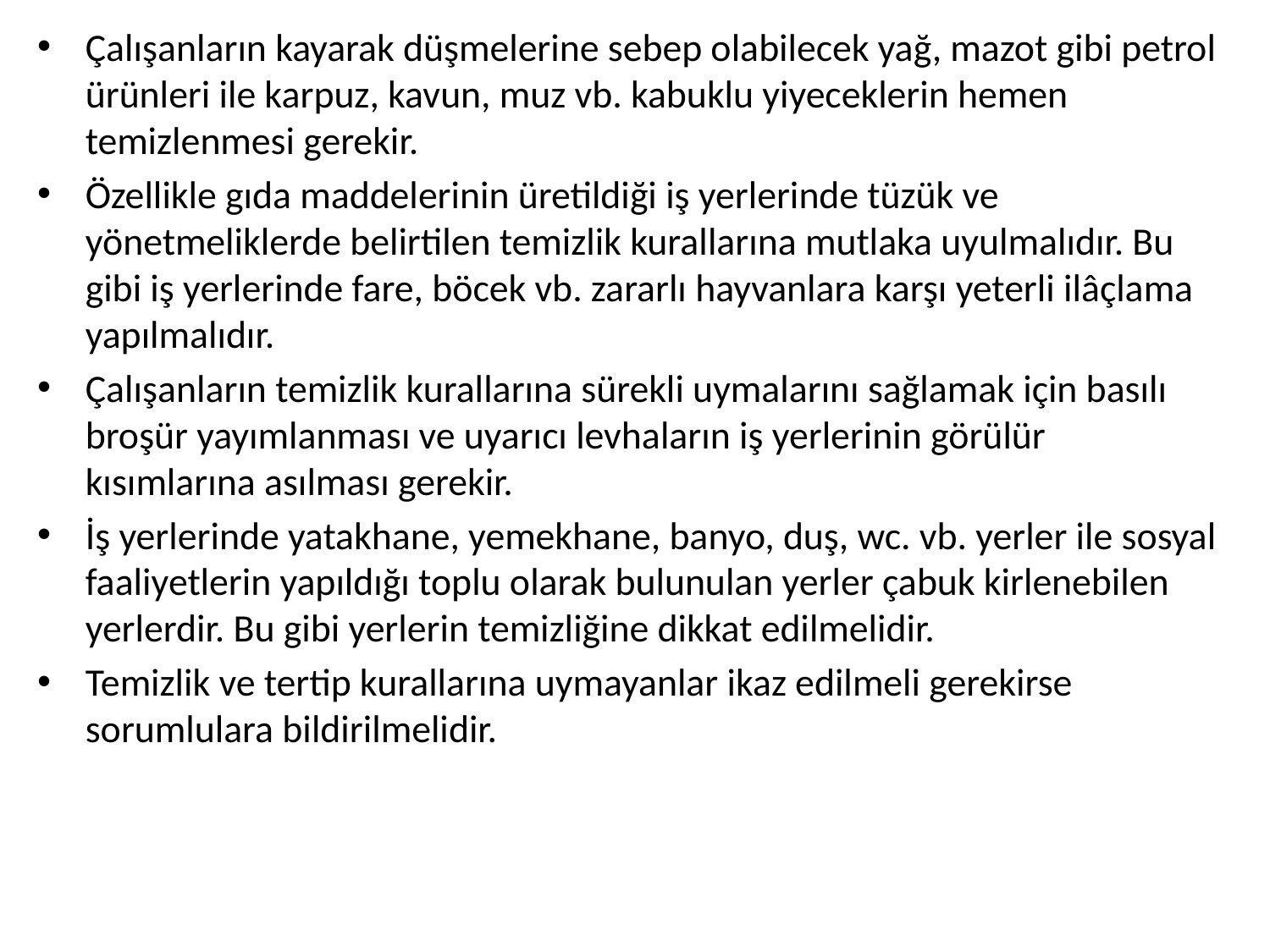

Çalışanların kayarak düşmelerine sebep olabilecek yağ, mazot gibi petrol ürünleri ile karpuz, kavun, muz vb. kabuklu yiyeceklerin hemen temizlenmesi gerekir.
Özellikle gıda maddelerinin üretildiği iş yerlerinde tüzük ve yönetmeliklerde belirtilen temizlik kurallarına mutlaka uyulmalıdır. Bu gibi iş yerlerinde fare, böcek vb. zararlı hayvanlara karşı yeterli ilâçlama yapılmalıdır.
Çalışanların temizlik kurallarına sürekli uymalarını sağlamak için basılı broşür yayımlanması ve uyarıcı levhaların iş yerlerinin görülür kısımlarına asılması gerekir.
İş yerlerinde yatakhane, yemekhane, banyo, duş, wc. vb. yerler ile sosyal faaliyetlerin yapıldığı toplu olarak bulunulan yerler çabuk kirlenebilen yerlerdir. Bu gibi yerlerin temizliğine dikkat edilmelidir.
Temizlik ve tertip kurallarına uymayanlar ikaz edilmeli gerekirse sorumlulara bildirilmelidir.